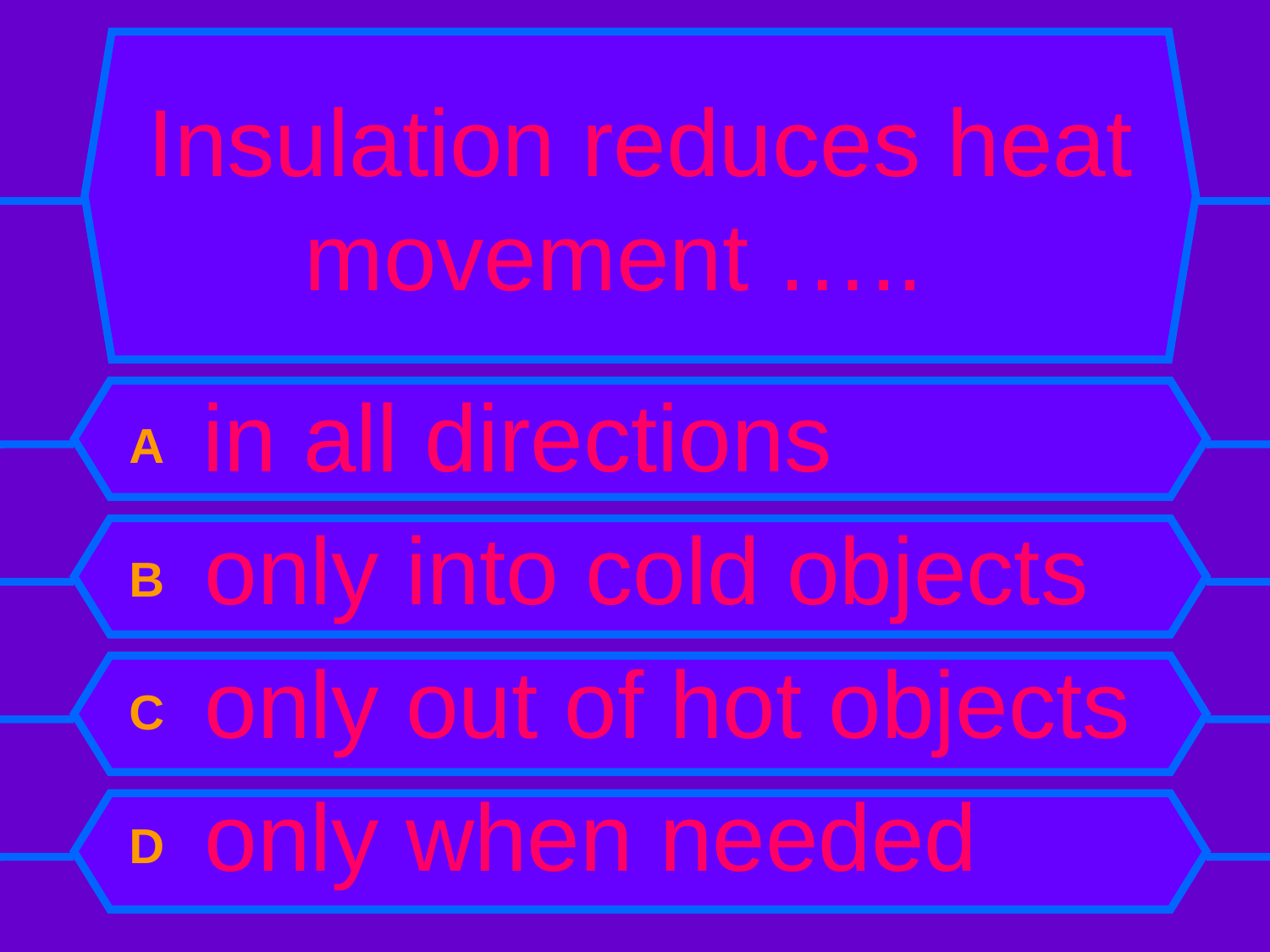

# Insulation reduces heat movement …..

A  in all directions
B  only into cold objects
C  only out of hot objects
D  only when needed